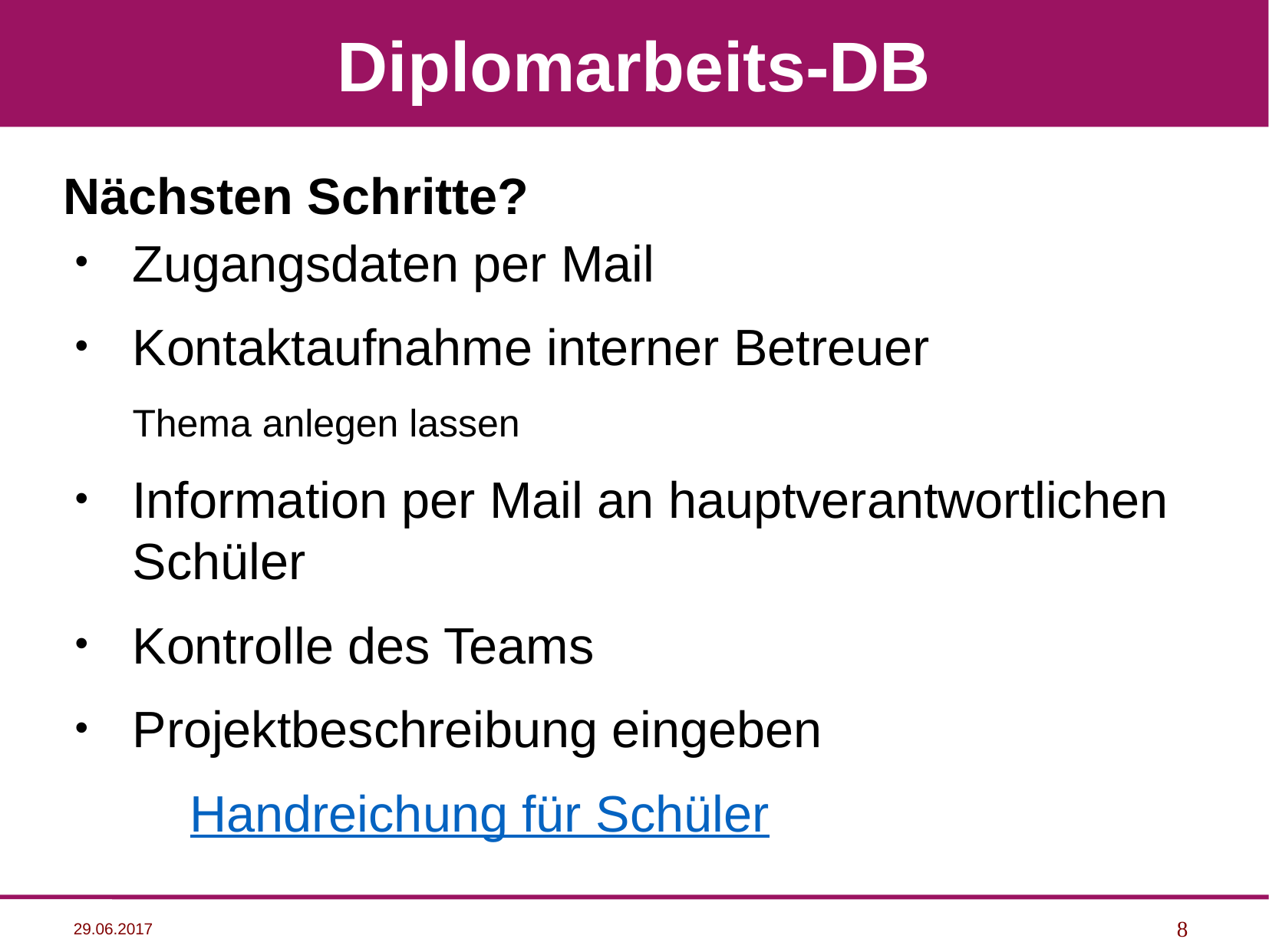

Diplomarbeits-DB
Nächsten Schritte?
Zugangsdaten per Mail
Kontaktaufnahme interner Betreuer
Thema anlegen lassen
Information per Mail an hauptverantwortlichen Schüler
Kontrolle des Teams
Projektbeschreibung eingeben
Handreichung für Schüler

29.06.2017
8